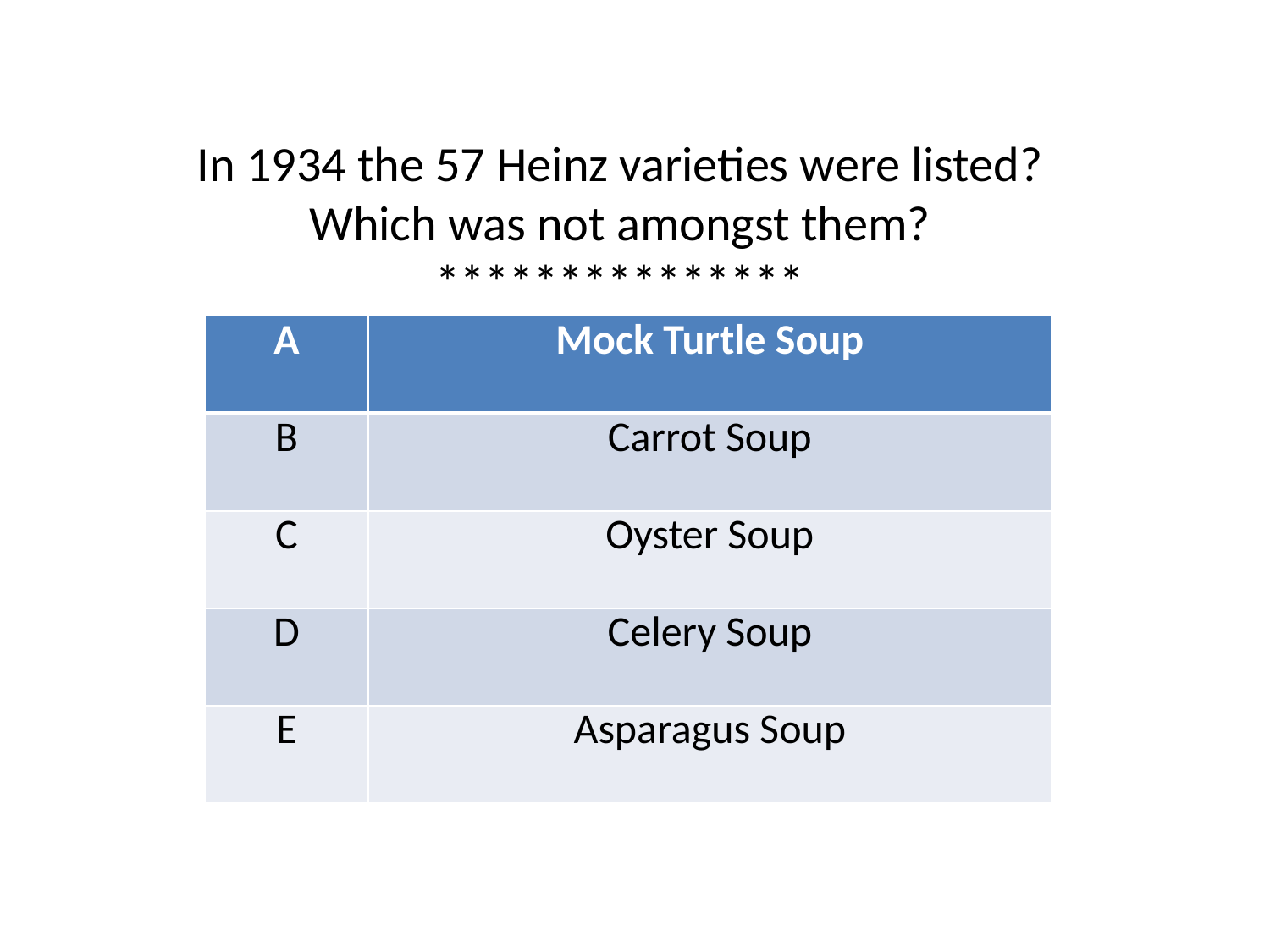

In 1934 the 57 Heinz varieties were listed? Which was not amongst them?
***************
| A | Mock Turtle Soup |
| --- | --- |
| B | Carrot Soup |
| C | Oyster Soup |
| D | Celery Soup |
| E | Asparagus Soup |